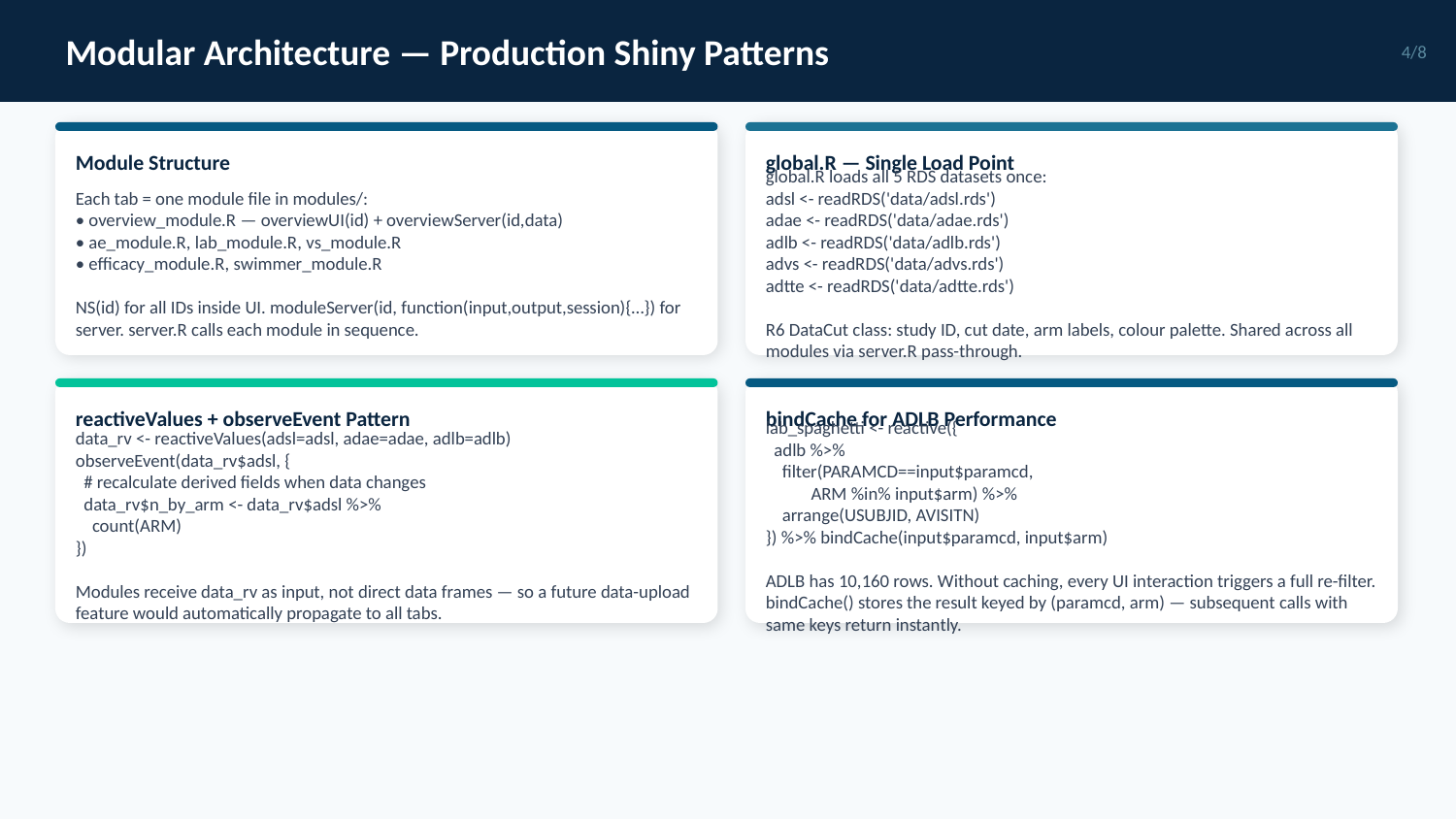

Modular Architecture — Production Shiny Patterns
4/8

Module Structure
global.R — Single Load Point
Each tab = one module file in modules/:
• overview_module.R — overviewUI(id) + overviewServer(id,data)
• ae_module.R, lab_module.R, vs_module.R
• efficacy_module.R, swimmer_module.R

NS(id) for all IDs inside UI. moduleServer(id, function(input,output,session){…}) for server. server.R calls each module in sequence.
global.R loads all 5 RDS datasets once:
adsl <- readRDS('data/adsl.rds')
adae <- readRDS('data/adae.rds')
adlb <- readRDS('data/adlb.rds')
advs <- readRDS('data/advs.rds')
adtte <- readRDS('data/adtte.rds')

R6 DataCut class: study ID, cut date, arm labels, colour palette. Shared across all modules via server.R pass-through.

reactiveValues + observeEvent Pattern
bindCache for ADLB Performance
data_rv <- reactiveValues(adsl=adsl, adae=adae, adlb=adlb)
observeEvent(data_rv$adsl, {
  # recalculate derived fields when data changes
  data_rv$n_by_arm <- data_rv$adsl %>%
    count(ARM)
})

Modules receive data_rv as input, not direct data frames — so a future data-upload feature would automatically propagate to all tabs.
lab_spaghetti <- reactive({
  adlb %>%
    filter(PARAMCD==input$paramcd,
           ARM %in% input$arm) %>%
    arrange(USUBJID, AVISITN)
}) %>% bindCache(input$paramcd, input$arm)

ADLB has 10,160 rows. Without caching, every UI interaction triggers a full re-filter. bindCache() stores the result keyed by (paramcd, arm) — subsequent calls with same keys return instantly.